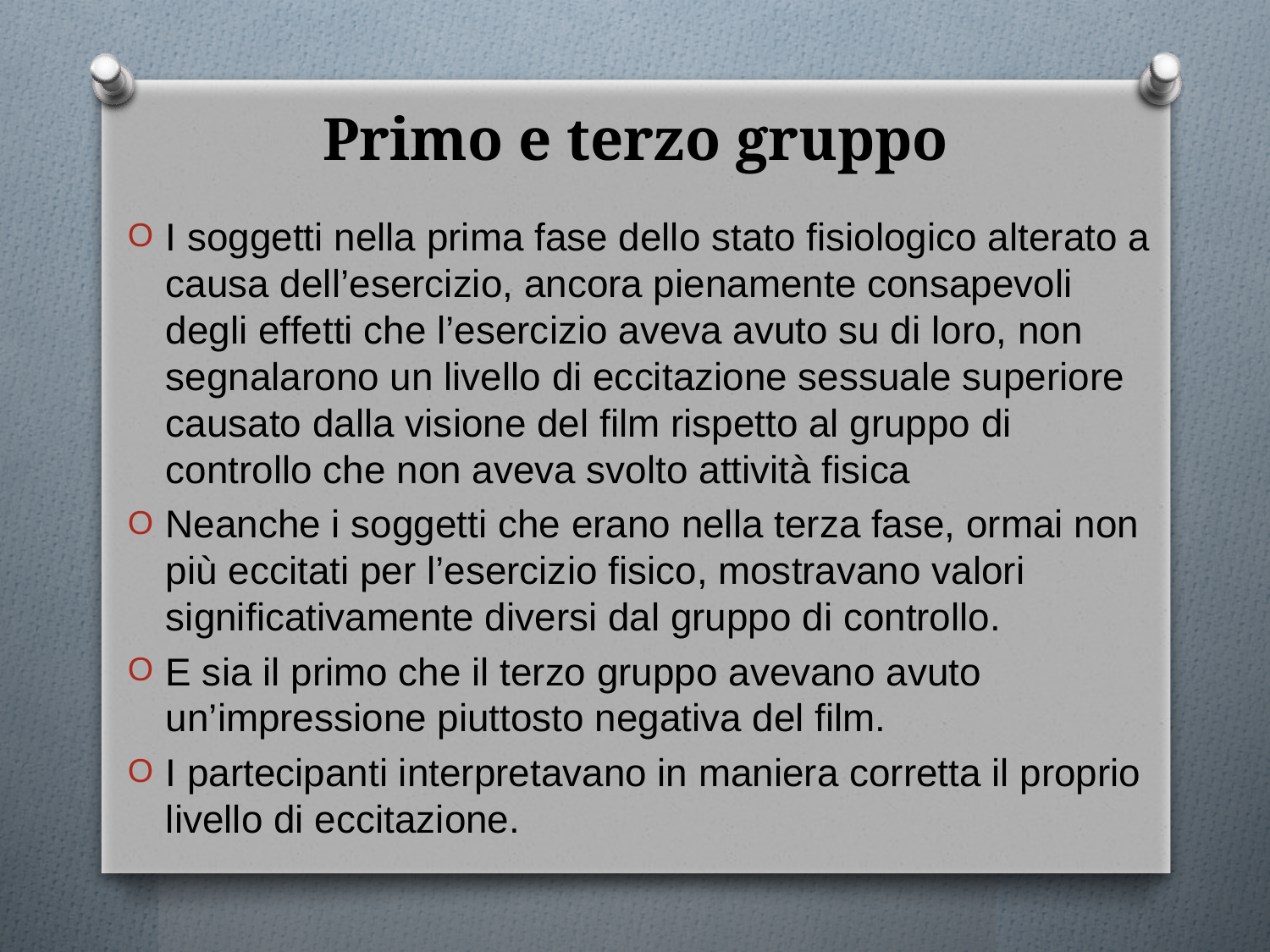

# Primo e terzo gruppo
I soggetti nella prima fase dello stato fisiologico alterato a causa dell’esercizio, ancora pienamente consapevoli degli effetti che l’esercizio aveva avuto su di loro, non segnalarono un livello di eccitazione sessuale superiore causato dalla visione del film rispetto al gruppo di controllo che non aveva svolto attività fisica
Neanche i soggetti che erano nella terza fase, ormai non più eccitati per l’esercizio fisico, mostravano valori significativamente diversi dal gruppo di controllo.
E sia il primo che il terzo gruppo avevano avuto un’impressione piuttosto negativa del film.
I partecipanti interpretavano in maniera corretta il proprio livello di eccitazione.